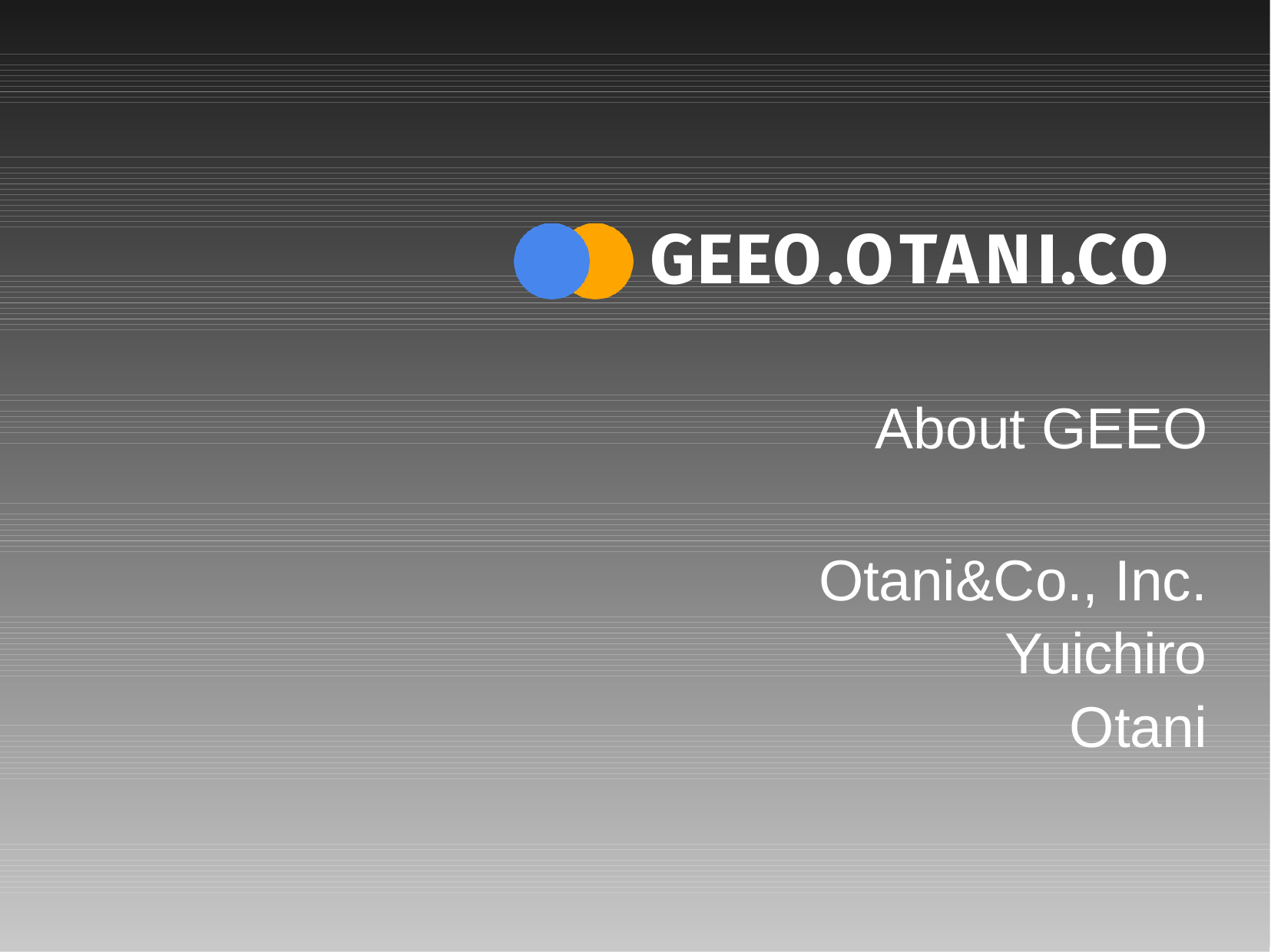

# GEEO.OTANI.CO
About GEEO

Otani&Co., Inc.  Yuichiro Otani